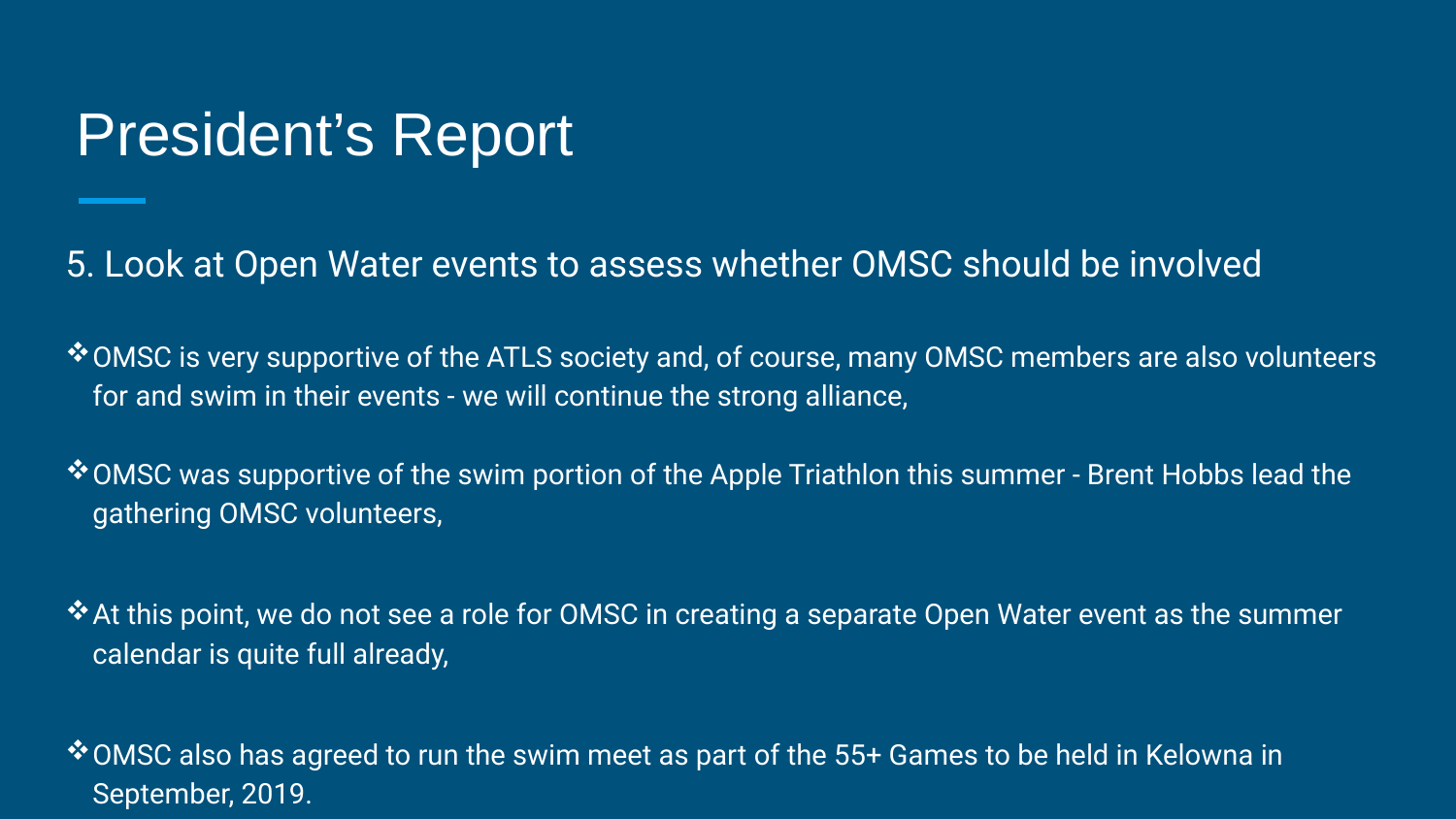

# President’s Report
5. Look at Open Water events to assess whether OMSC should be involved

OMSC is very supportive of the ATLS society and, of course, many OMSC members are also volunteers for and swim in their events - we will continue the strong alliance,

OMSC was supportive of the swim portion of the Apple Triathlon this summer - Brent Hobbs lead the gathering OMSC volunteers,

At this point, we do not see a role for OMSC in creating a separate Open Water event as the summer calendar is quite full already,

OMSC also has agreed to run the swim meet as part of the 55+ Games to be held in Kelowna in September, 2019.